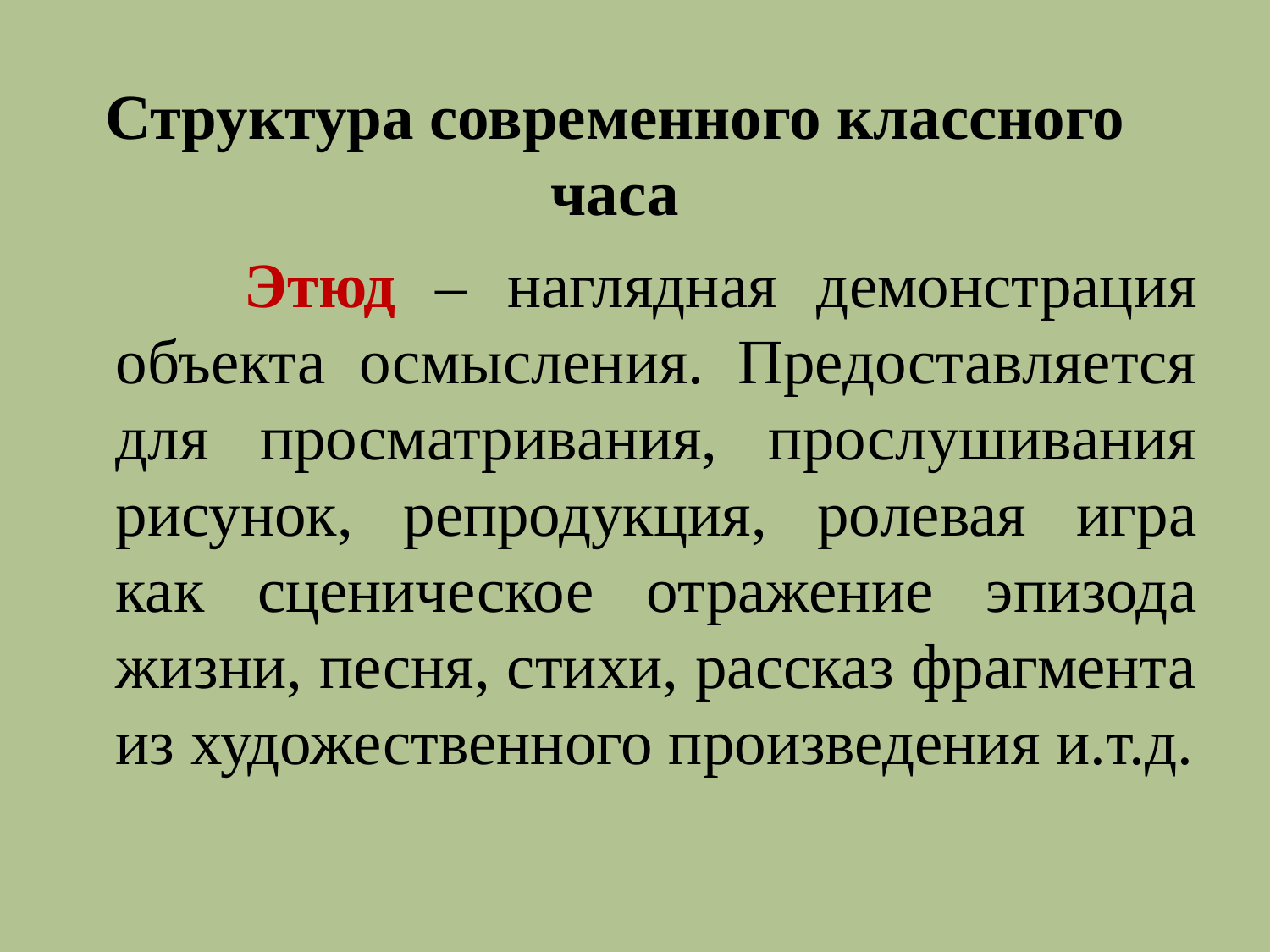

Структура современного классного часа
     Этюд – наглядная демонстрация объекта осмысления. Предоставляется для просматривания, прослушивания рисунок, репродукция, ролевая игра как сценическое отражение эпизода жизни, песня, стихи, рассказ фрагмента из художественного произведения и.т.д.